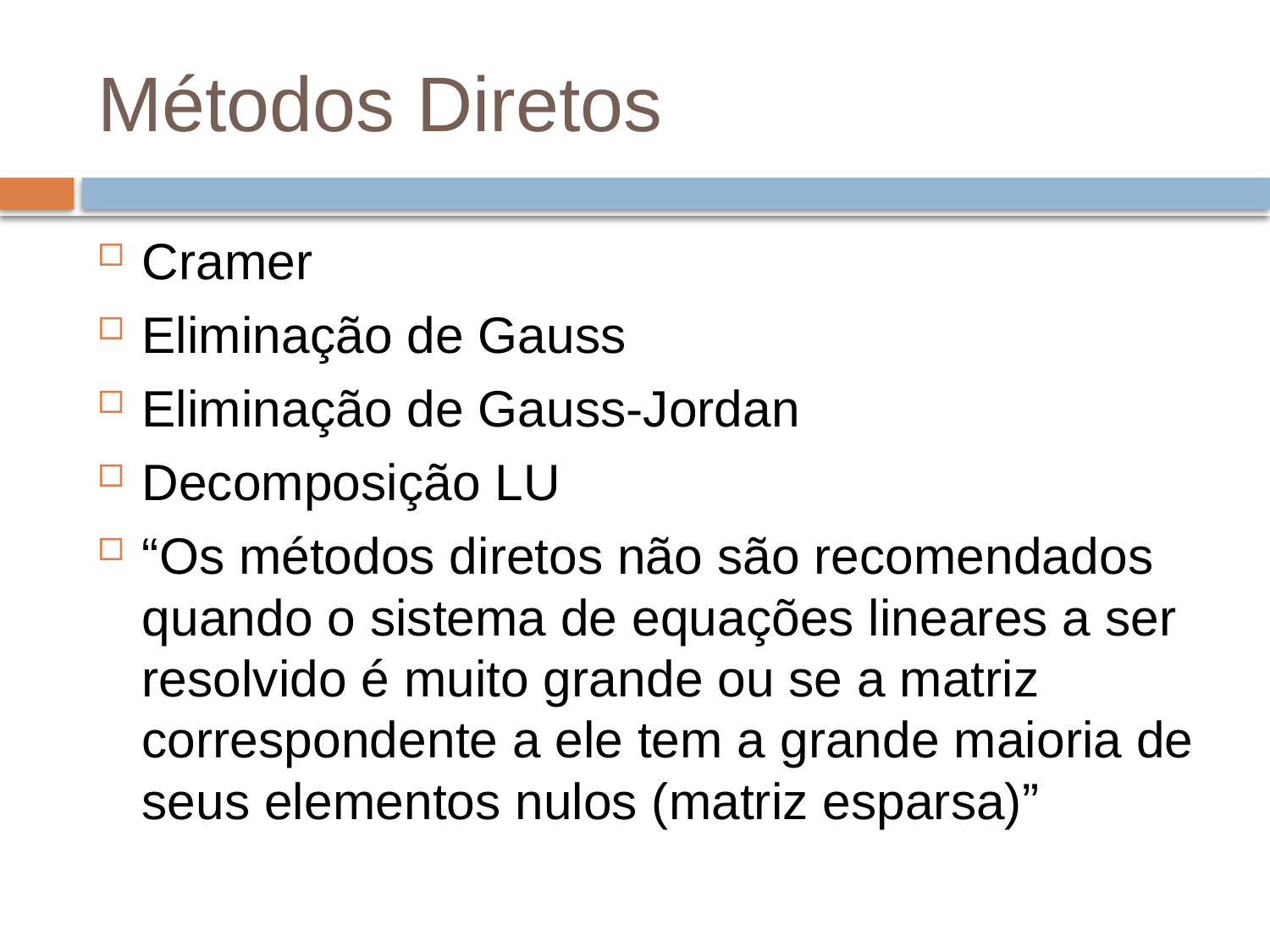

# Métodos Diretos
Cramer
Eliminação de Gauss
Eliminação de Gauss-Jordan
Decomposição LU
“Os métodos diretos não são recomendados quando o sistema de equações lineares a ser resolvido é muito grande ou se a matriz correspondente a ele tem a grande maioria de seus elementos nulos (matriz esparsa)”